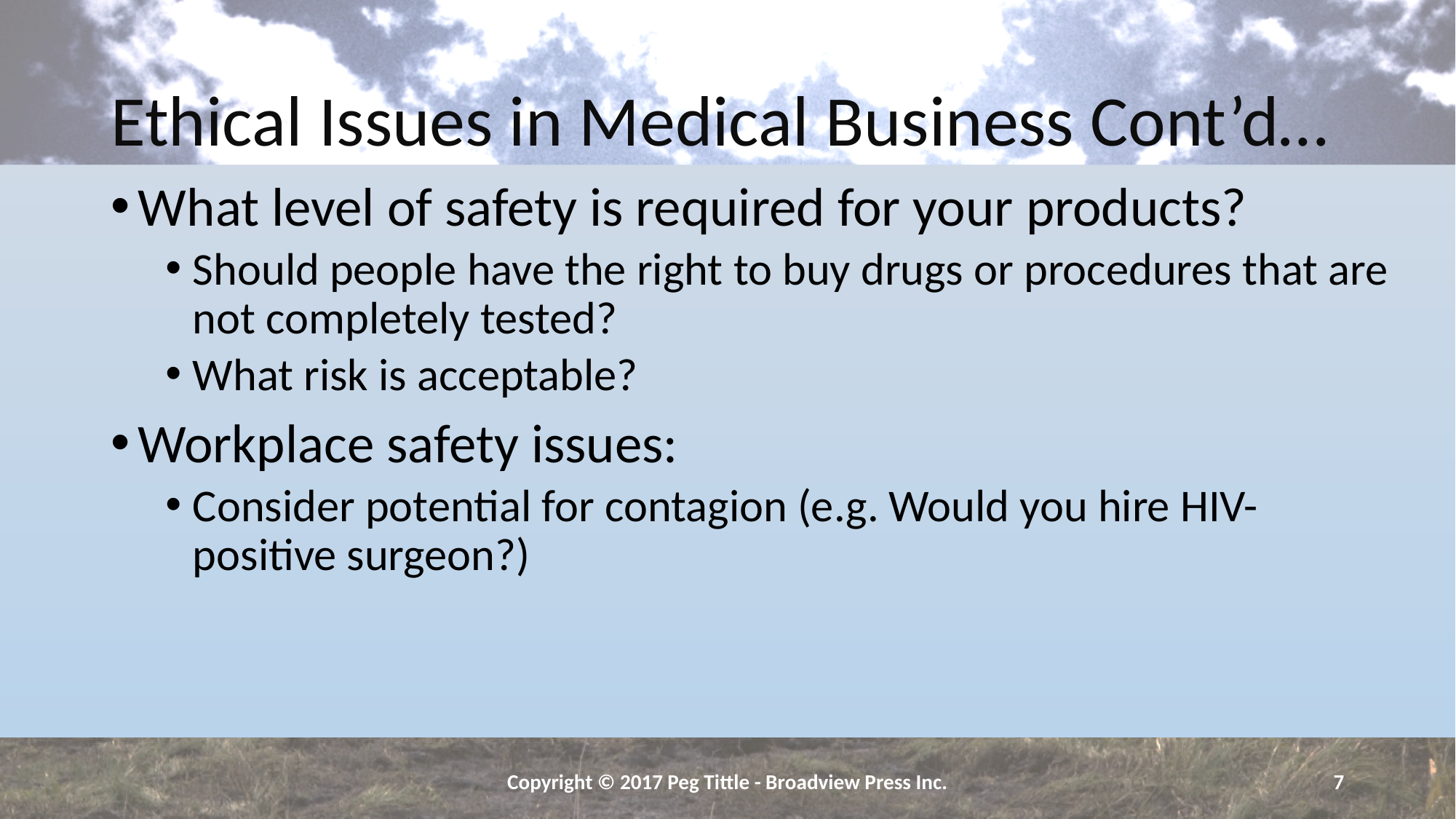

# Ethical Issues in Medical Business Cont’d…
What level of safety is required for your products?
Should people have the right to buy drugs or procedures that are not completely tested?
What risk is acceptable?
Workplace safety issues:
Consider potential for contagion (e.g. Would you hire HIV-positive surgeon?)
Copyright © 2017 Peg Tittle - Broadview Press Inc.
7